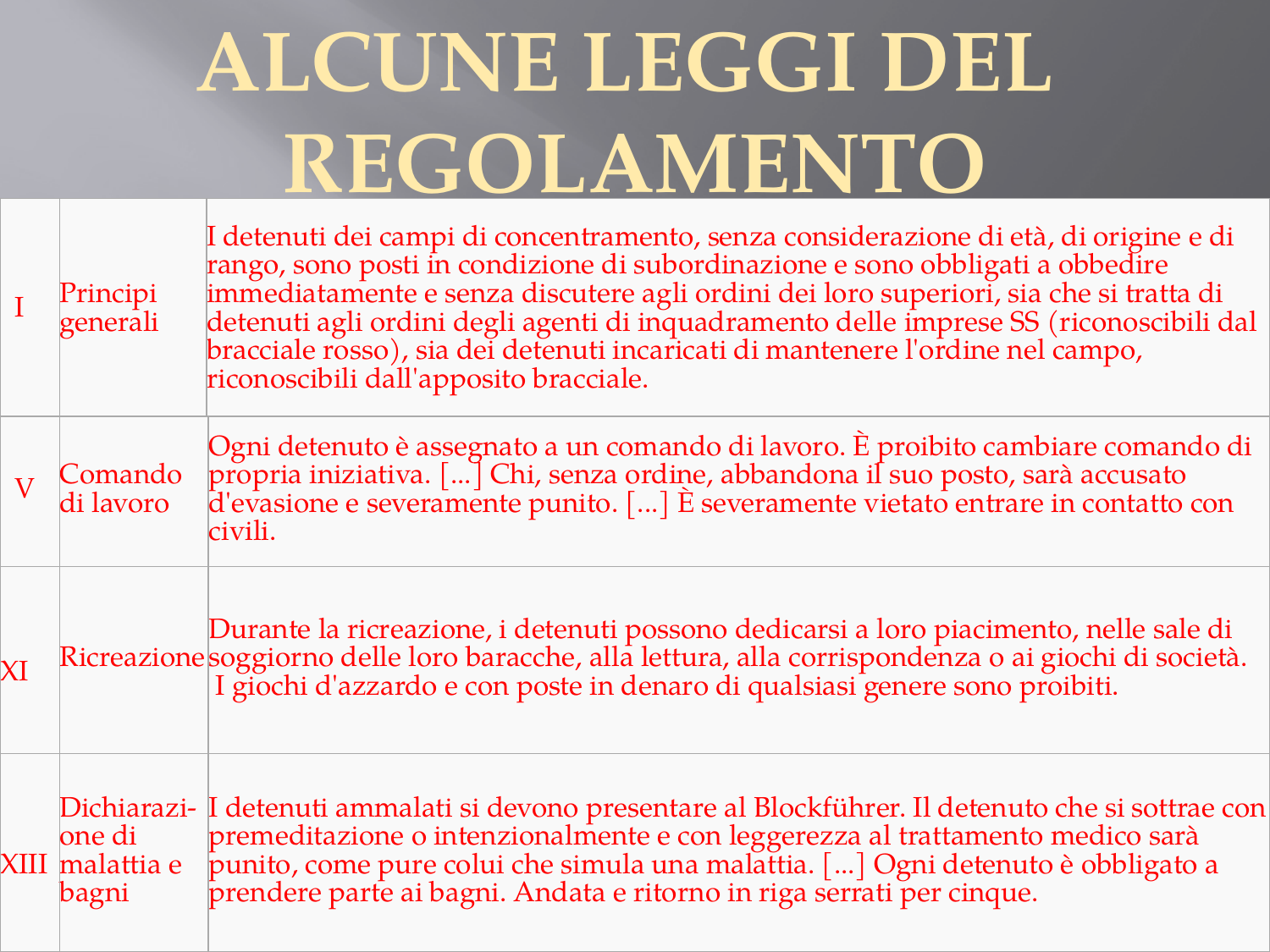

ALCUNE LEGGI DEL
REGOLAMENTO
| I | Principi generali | I detenuti dei campi di concentramento, senza considerazione di età, di origine e di rango, sono posti in condizione di subordinazione e sono obbligati a obbedire immediatamente e senza discutere agli ordini dei loro superiori, sia che si tratta di detenuti agli ordini degli agenti di inquadramento delle imprese SS (riconoscibili dal bracciale rosso), sia dei detenuti incaricati di mantenere l'ordine nel campo, riconoscibili dall'apposito bracciale. |
| --- | --- | --- |
| V | Comando di lavoro | Ogni detenuto è assegnato a un comando di lavoro. È proibito cambiare comando di propria iniziativa. [...] Chi, senza ordine, abbandona il suo posto, sarà accusato d'evasione e severamente punito. [...] È severamente vietato entrare in contatto con civili. |
| --- | --- | --- |
| XI | Ricreazione | Durante la ricreazione, i detenuti possono dedicarsi a loro piacimento, nelle sale di soggiorno delle loro baracche, alla lettura, alla corrispondenza o ai giochi di società. I giochi d'azzardo e con poste in denaro di qualsiasi genere sono proibiti. |
| --- | --- | --- |
| XIII | Dichiarazi-one di malattia e bagni | I detenuti ammalati si devono presentare al Blockführer. Il detenuto che si sottrae con premeditazione o intenzionalmente e con leggerezza al trattamento medico sarà punito, come pure colui che simula una malattia. [...] Ogni detenuto è obbligato a prendere parte ai bagni. Andata e ritorno in riga serrati per cinque. |
| --- | --- | --- |